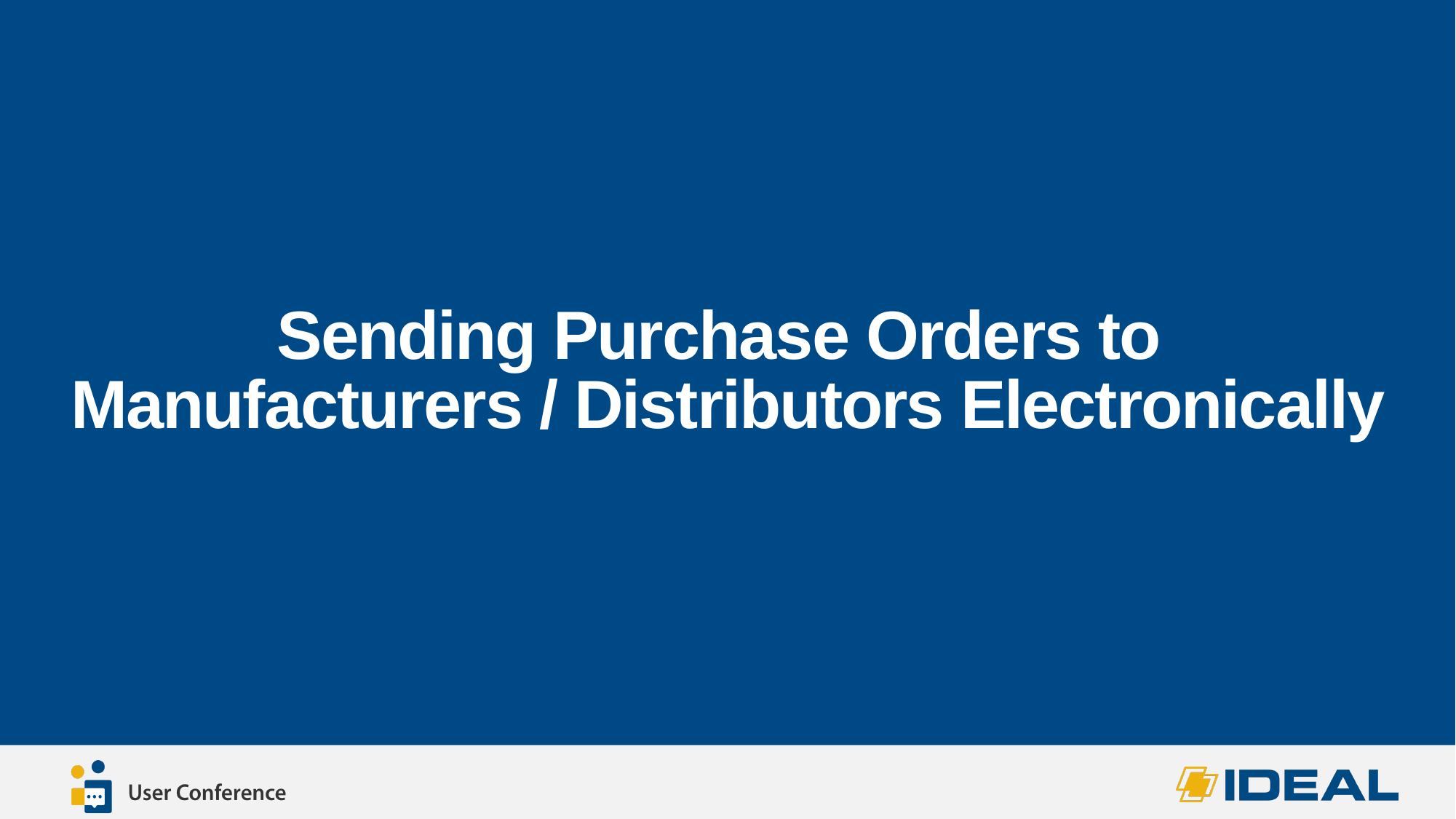

# Sending Purchase Orders to Manufacturers / Distributors Electronically